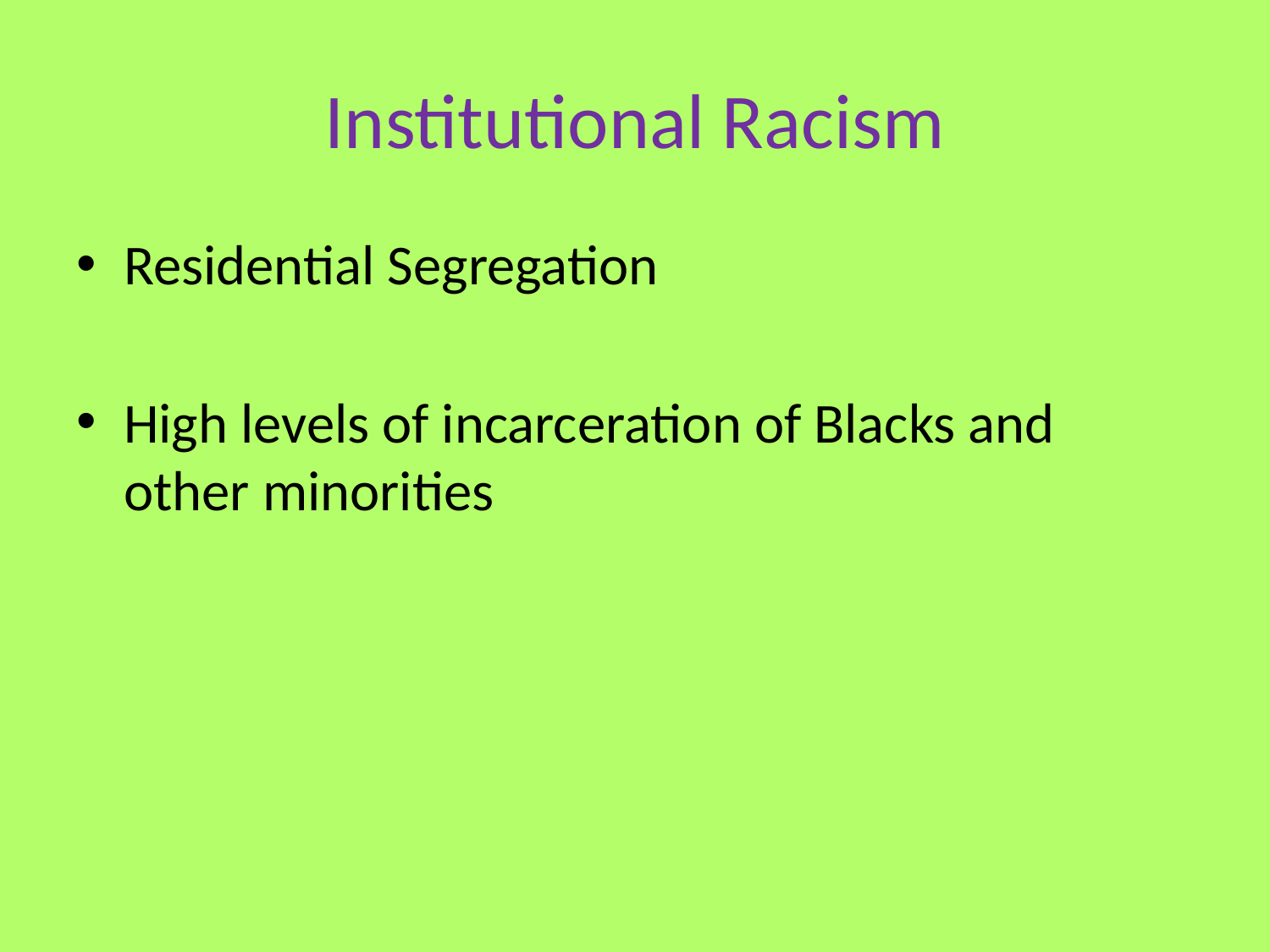

# Institutional Racism
Residential Segregation

High levels of incarceration of Blacks and other minorities